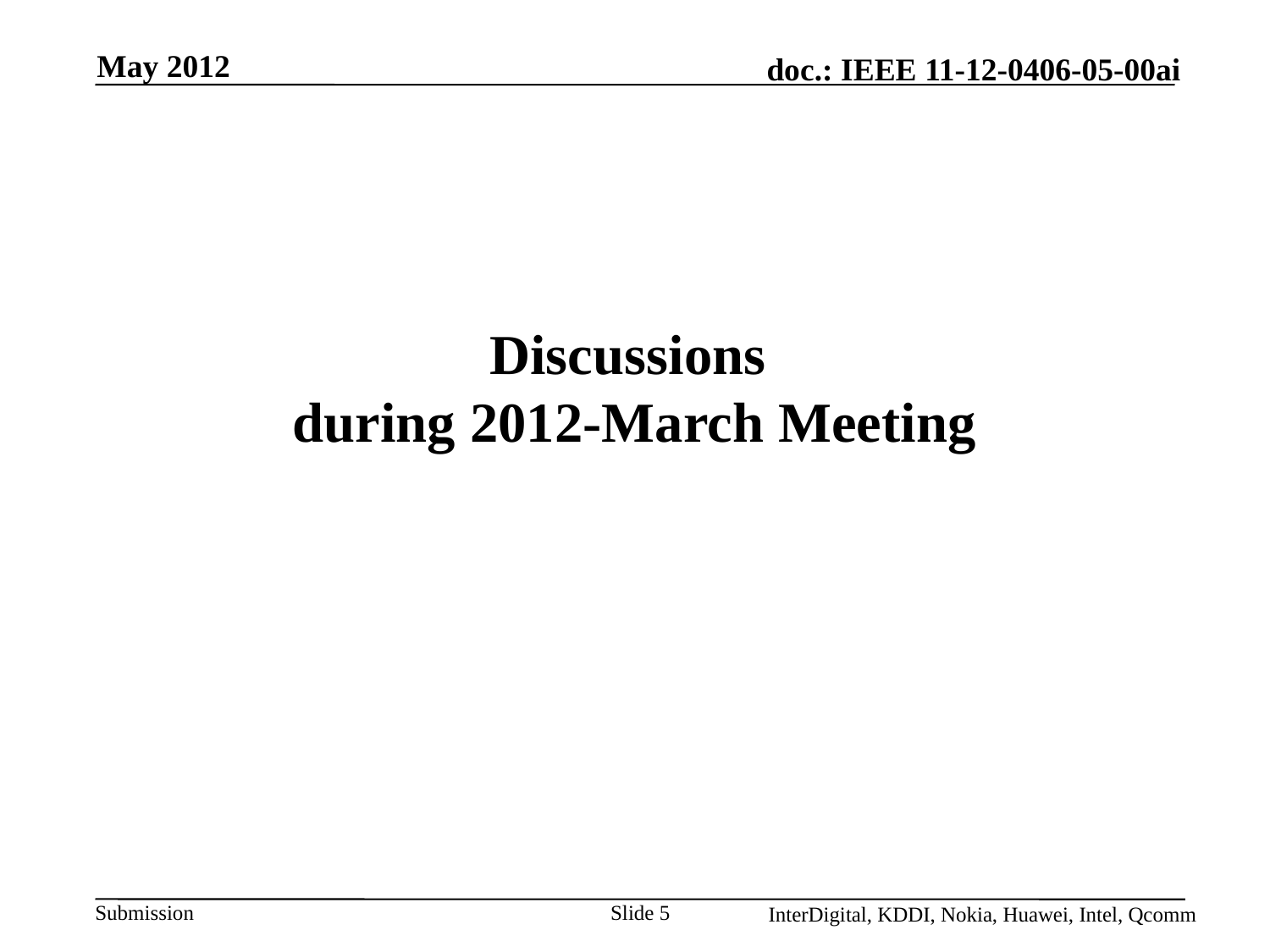

May 2012
# Discussions during 2012-March Meeting
Slide 5
InterDigital, KDDI, Nokia, Huawei, Intel, Qcomm